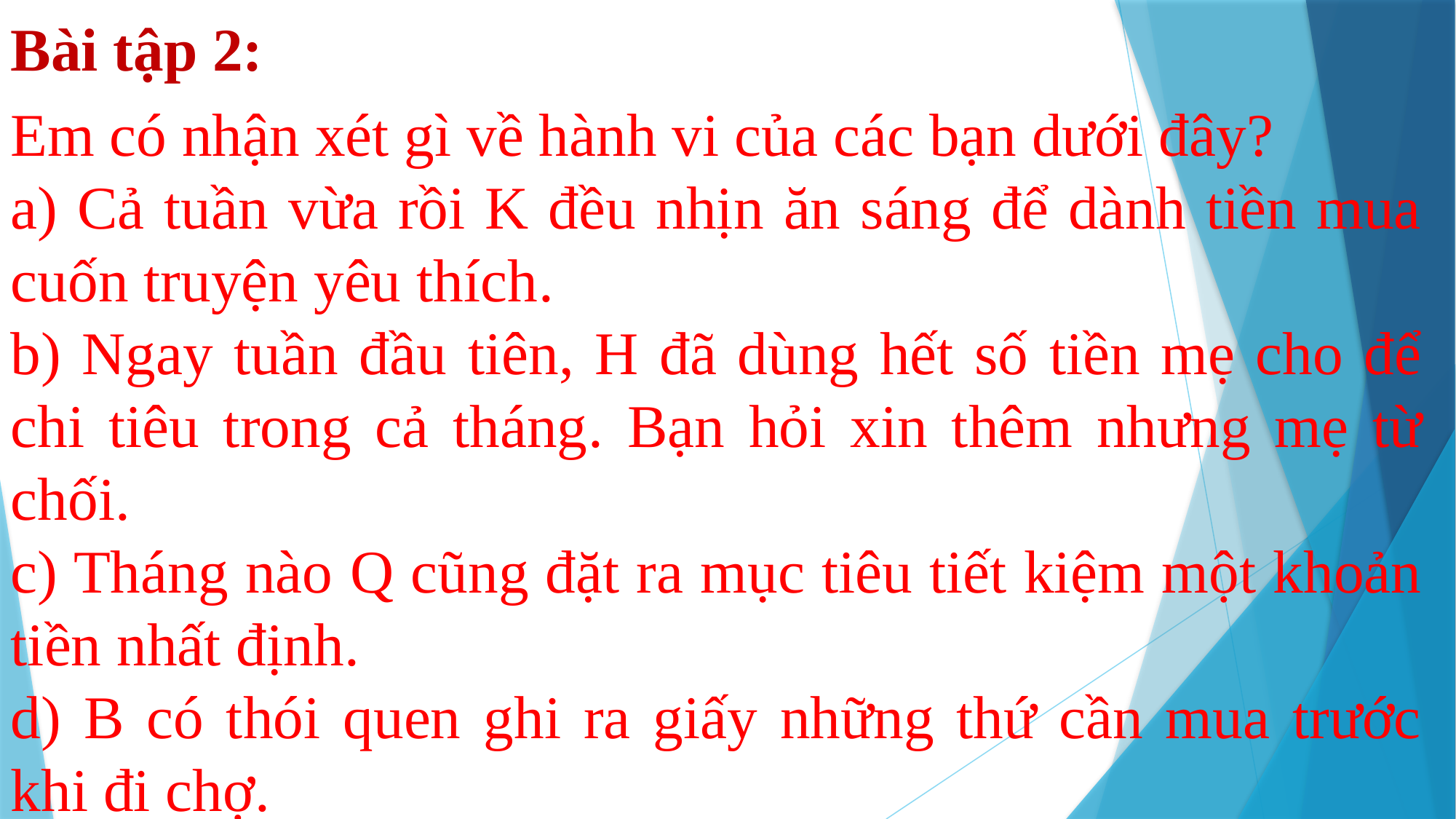

Bài tập 2:
Em có nhận xét gì về hành vi của các bạn dưới đây?
a) Cả tuần vừa rồi K đều nhịn ăn sáng để dành tiền mua cuốn truyện yêu thích.
b) Ngay tuần đầu tiên, H đã dùng hết số tiền mẹ cho để chi tiêu trong cả tháng. Bạn hỏi xin thêm nhưng mẹ từ chối.
c) Tháng nào Q cũng đặt ra mục tiêu tiết kiệm một khoản tiền nhất định.
d) B có thói quen ghi ra giấy những thứ cần mua trước khi đi chợ.